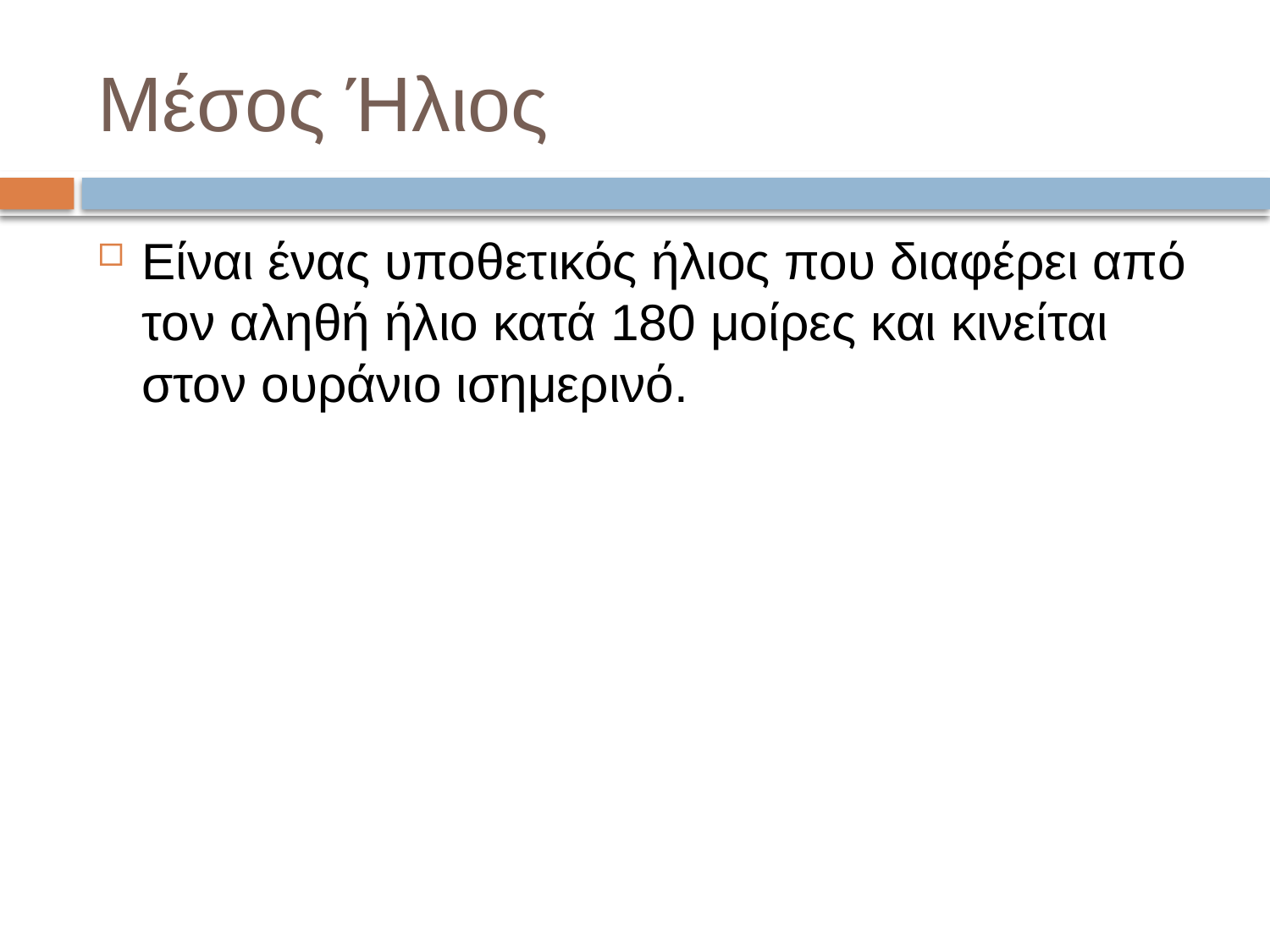

# Μέσος Ήλιος
Είναι ένας υποθετικός ήλιος που διαφέρει από τον αληθή ήλιο κατά 180 μοίρες και κινείται στον ουράνιο ισημερινό.